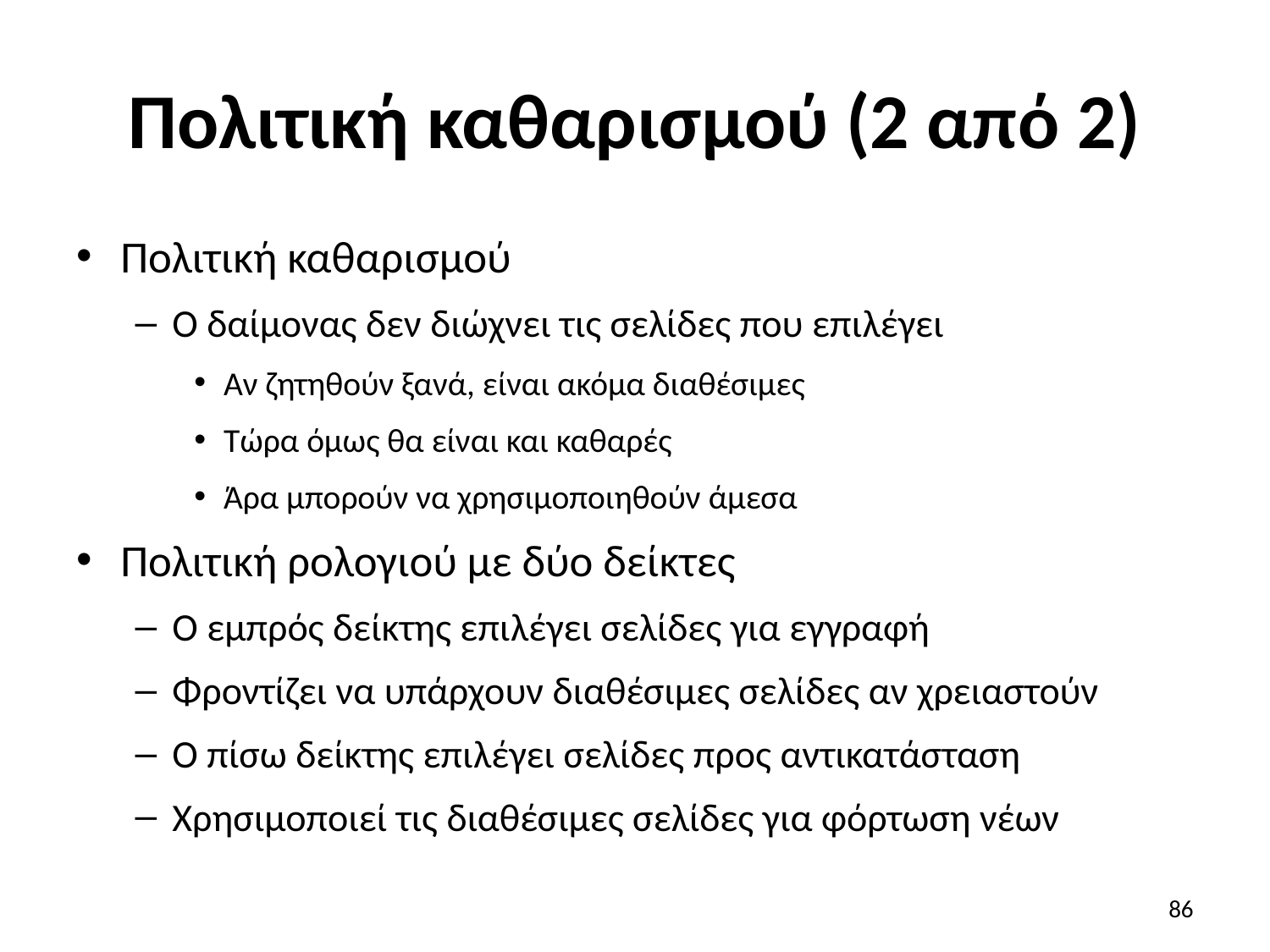

# Πολιτική καθαρισμού (2 από 2)
Πολιτική καθαρισμού
Ο δαίμονας δεν διώχνει τις σελίδες που επιλέγει
Αν ζητηθούν ξανά, είναι ακόμα διαθέσιμες
Τώρα όμως θα είναι και καθαρές
Άρα μπορούν να χρησιμοποιηθούν άμεσα
Πολιτική ρολογιού με δύο δείκτες
Ο εμπρός δείκτης επιλέγει σελίδες για εγγραφή
Φροντίζει να υπάρχουν διαθέσιμες σελίδες αν χρειαστούν
Ο πίσω δείκτης επιλέγει σελίδες προς αντικατάσταση
Χρησιμοποιεί τις διαθέσιμες σελίδες για φόρτωση νέων
86